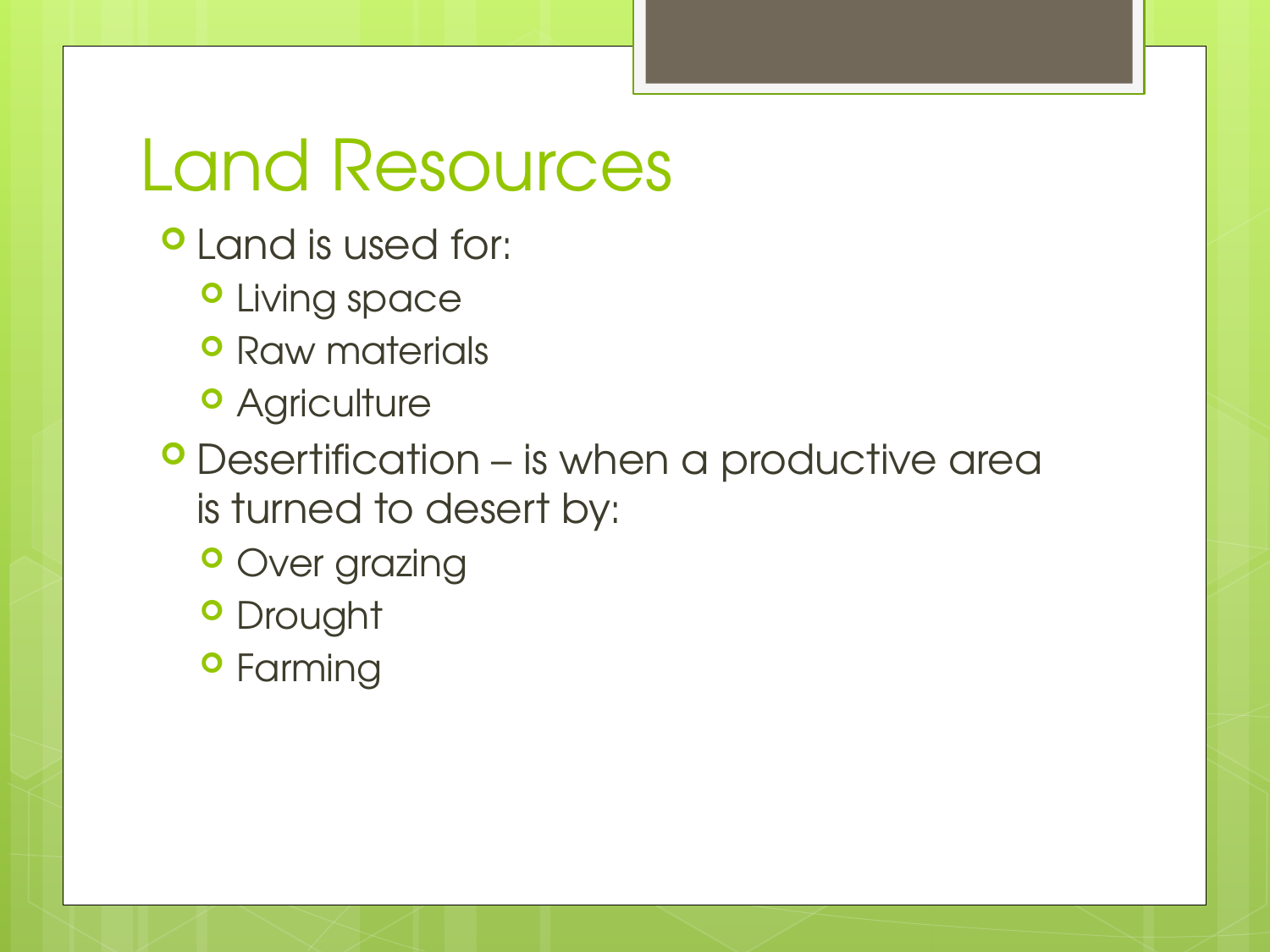

# Land Resources
Land is used for:
Living space
Raw materials
Agriculture
Desertification – is when a productive area is turned to desert by:
Over grazing
Drought
Farming